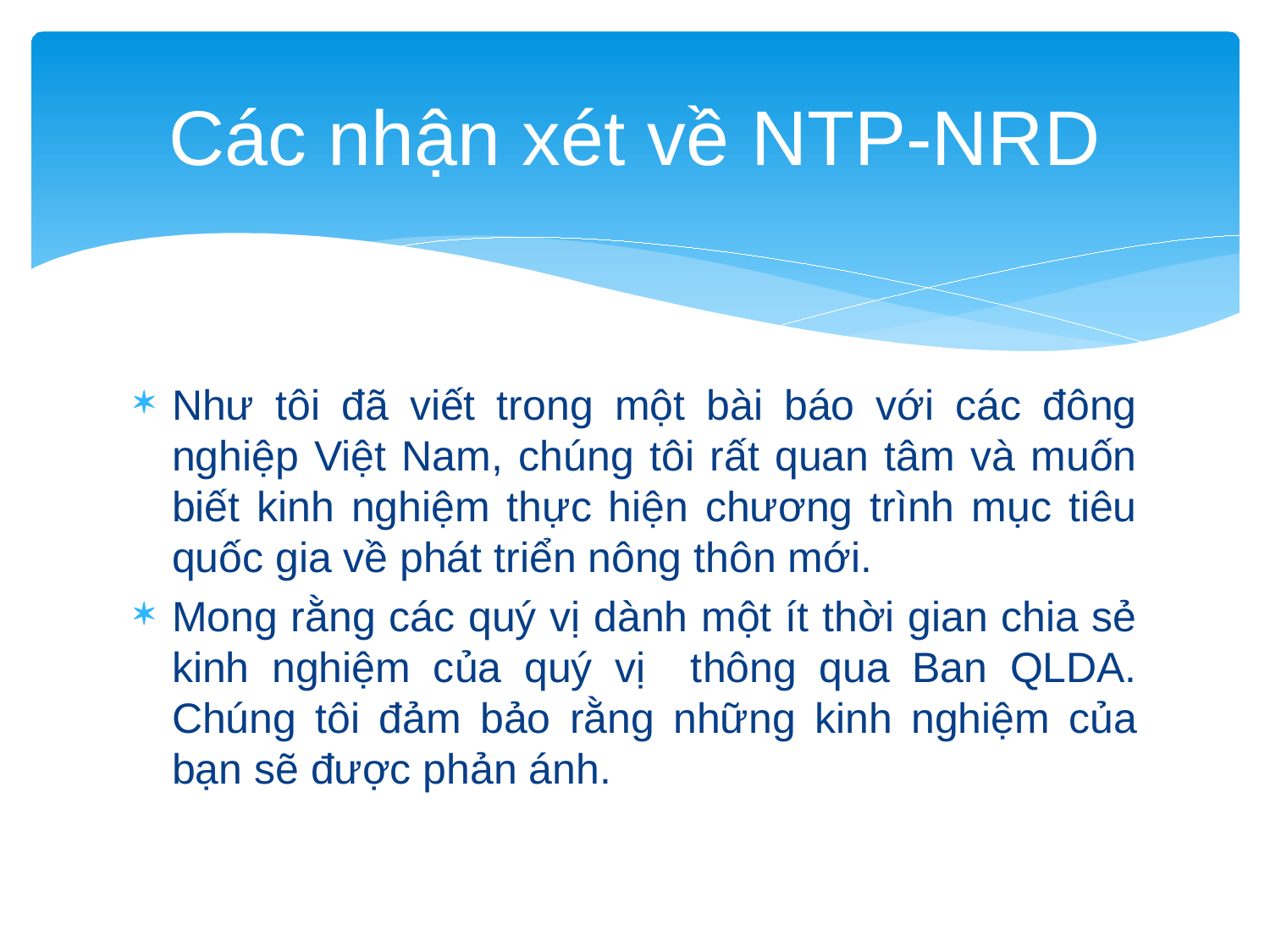

# Các nhận xét về NTP-NRD
Như tôi đã viết trong một bài báo với các đông nghiệp Việt Nam, chúng tôi rất quan tâm và muốn biết kinh nghiệm thực hiện chương trình mục tiêu quốc gia về phát triển nông thôn mới.
Mong rằng các quý vị dành một ít thời gian chia sẻ kinh nghiệm của quý vị  thông qua Ban QLDA. Chúng tôi đảm bảo rằng những kinh nghiệm của bạn sẽ được phản ánh.